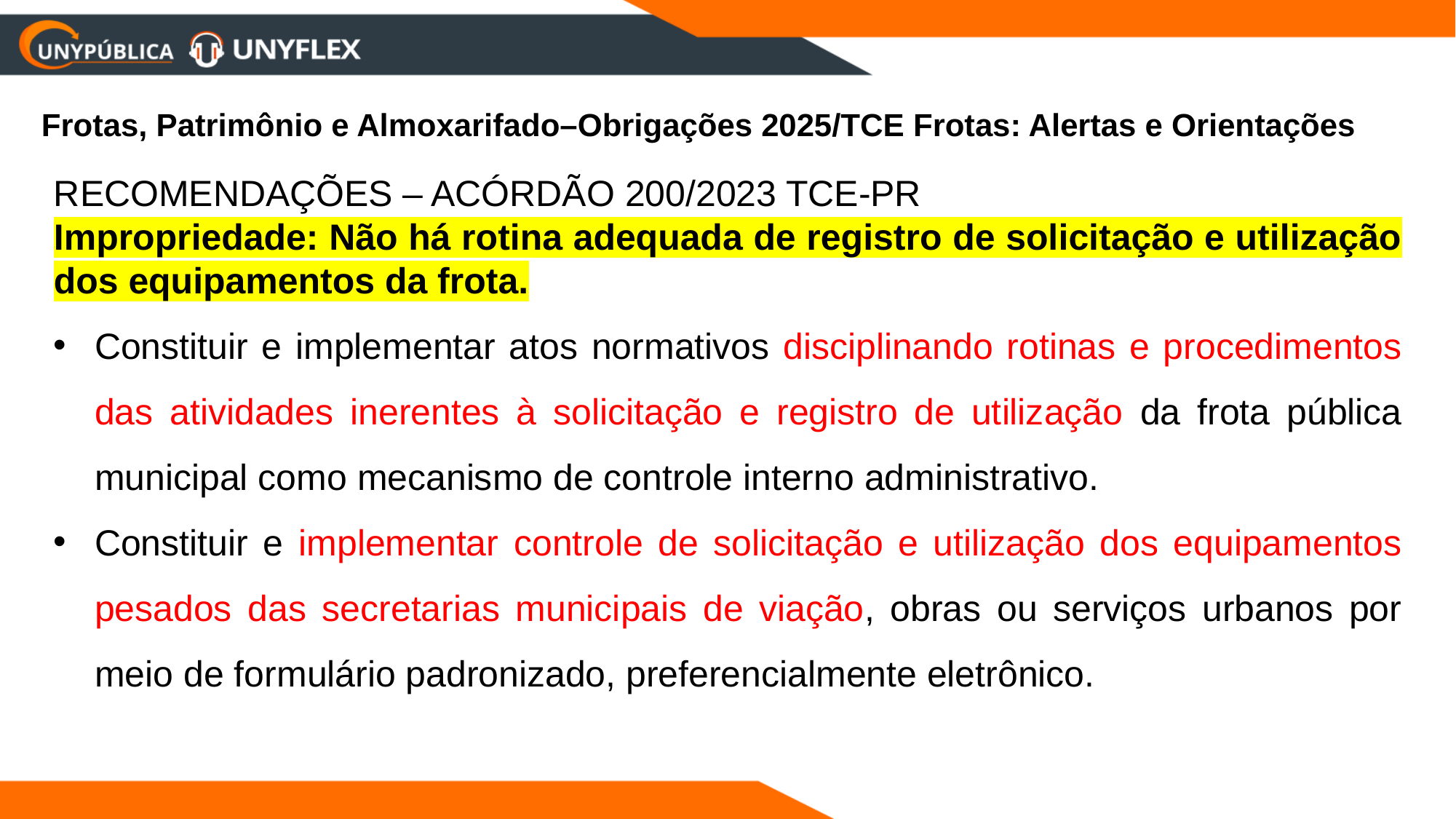

Frotas, Patrimônio e Almoxarifado–Obrigações 2025/TCE Frotas: Alertas e Orientações
RECOMENDAÇÕES – ACÓRDÃO 200/2023 TCE-PR
Impropriedade: Não há rotina adequada de registro de solicitação e utilização dos equipamentos da frota.
Constituir e implementar atos normativos disciplinando rotinas e procedimentos das atividades inerentes à solicitação e registro de utilização da frota pública municipal como mecanismo de controle interno administrativo.
Constituir e implementar controle de solicitação e utilização dos equipamentos pesados das secretarias municipais de viação, obras ou serviços urbanos por meio de formulário padronizado, preferencialmente eletrônico.